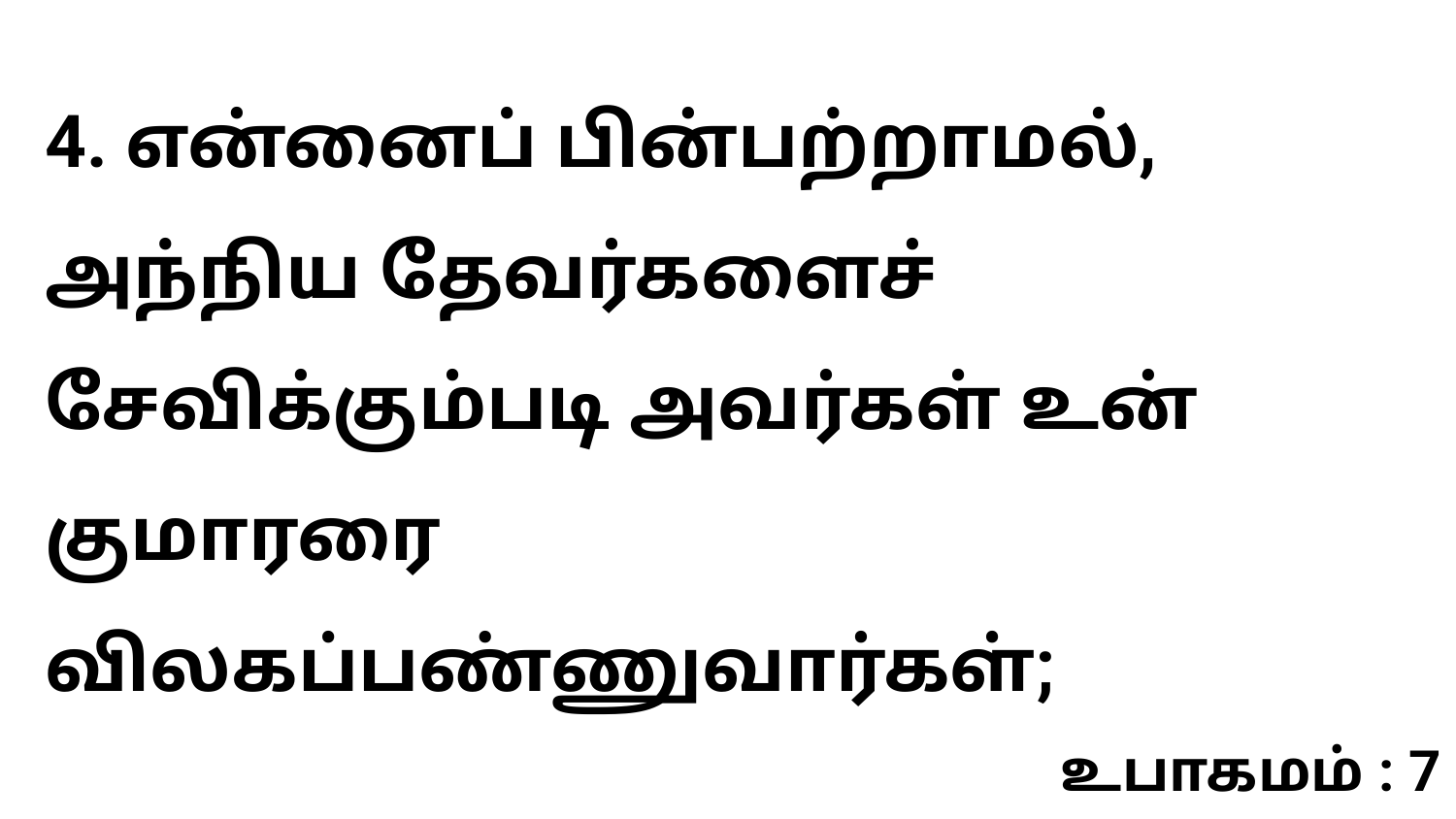

4. என்னைப் பின்பற்றாமல், அந்நிய தேவர்களைச் சேவிக்கும்படி அவர்கள் உன் குமாரரை விலகப்பண்ணுவார்கள்;
உபாகமம் : 7